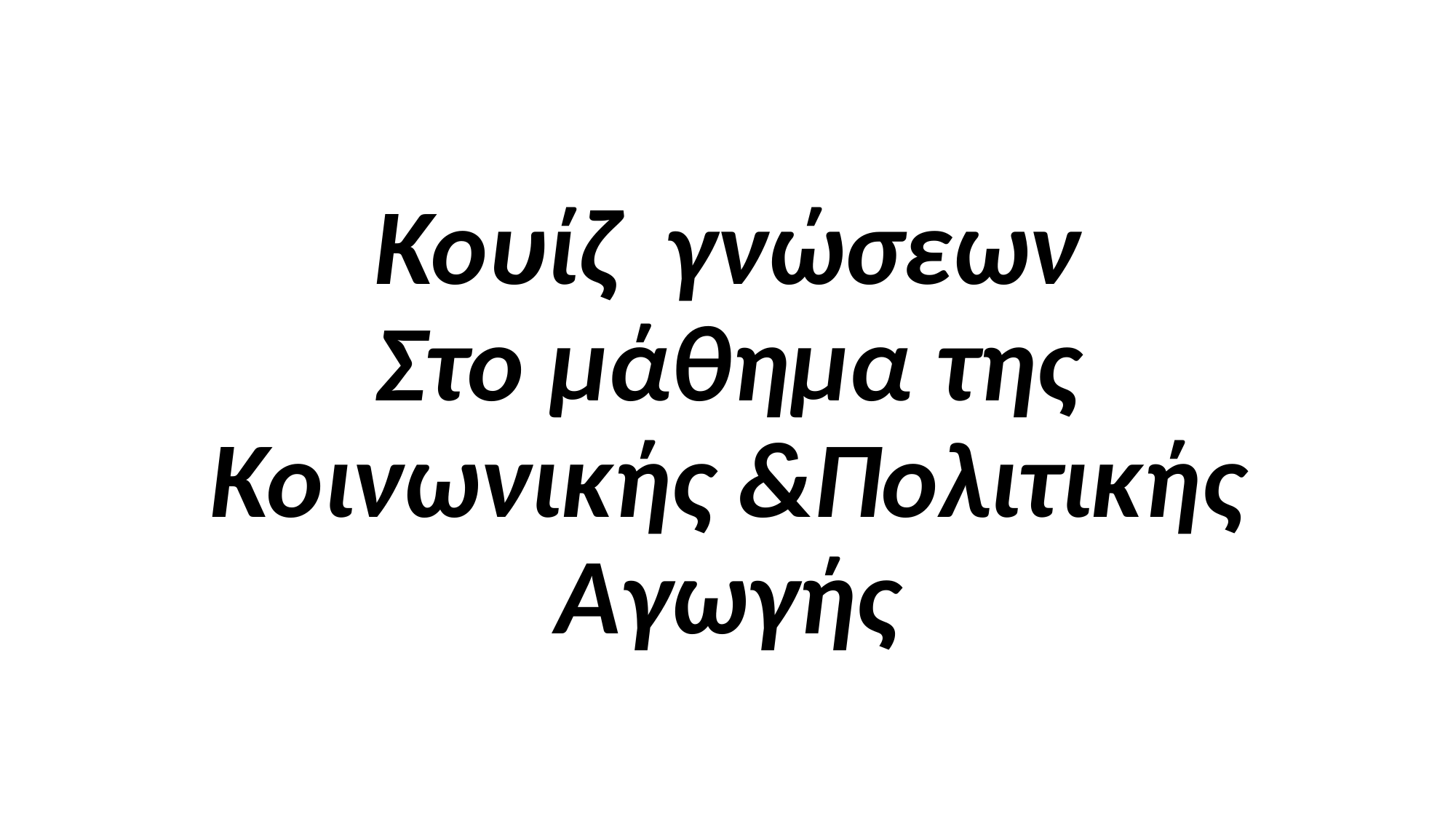

# Κουίζ  γνώσεων Στο μάθημα της Κοινωνικής &Πολιτικής Αγωγής